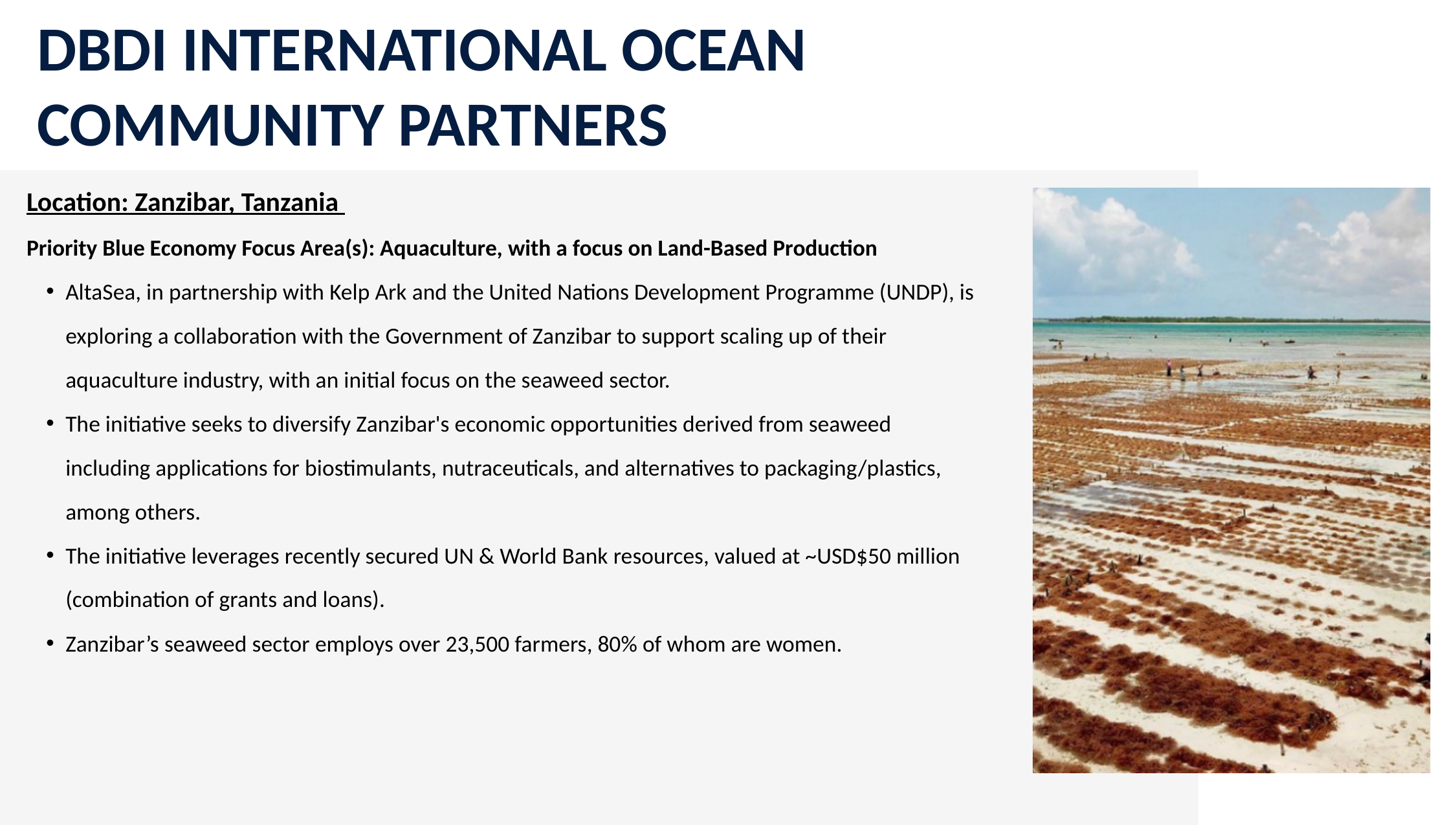

DBDI INTERNATIONAL OCEAN COMMUNITY PARTNERS
Location: Zanzibar, Tanzania
Priority Blue Economy Focus Area(s): Aquaculture, with a focus on Land-Based Production
AltaSea, in partnership with Kelp Ark and the United Nations Development Programme (UNDP), is exploring a collaboration with the Government of Zanzibar to support scaling up of their aquaculture industry, with an initial focus on the seaweed sector.
The initiative seeks to diversify Zanzibar's economic opportunities derived from seaweed including applications for biostimulants, nutraceuticals, and alternatives to packaging/plastics, among others.
The initiative leverages recently secured UN & World Bank resources, valued at ~USD$50 million (combination of grants and loans).
Zanzibar’s seaweed sector employs over 23,500 farmers, 80% of whom are women.